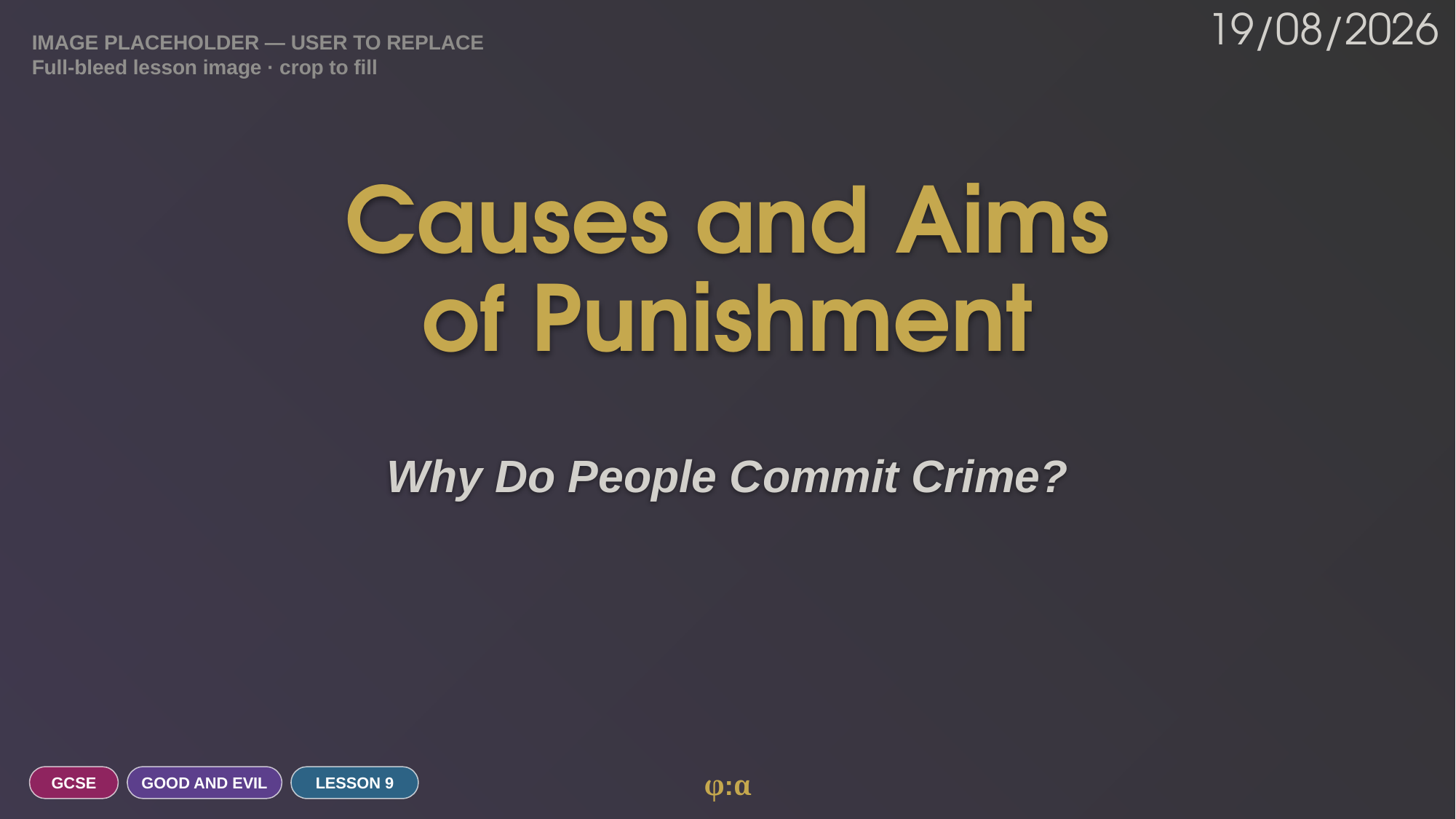

IMAGE PLACEHOLDER — USER TO REPLACE
Full-bleed lesson image · crop to fill

19/08/2026
# Causes and Aims
of Punishment
Why Do People Commit Crime?
φ:α
GCSE
GOOD AND EVIL
LESSON 9